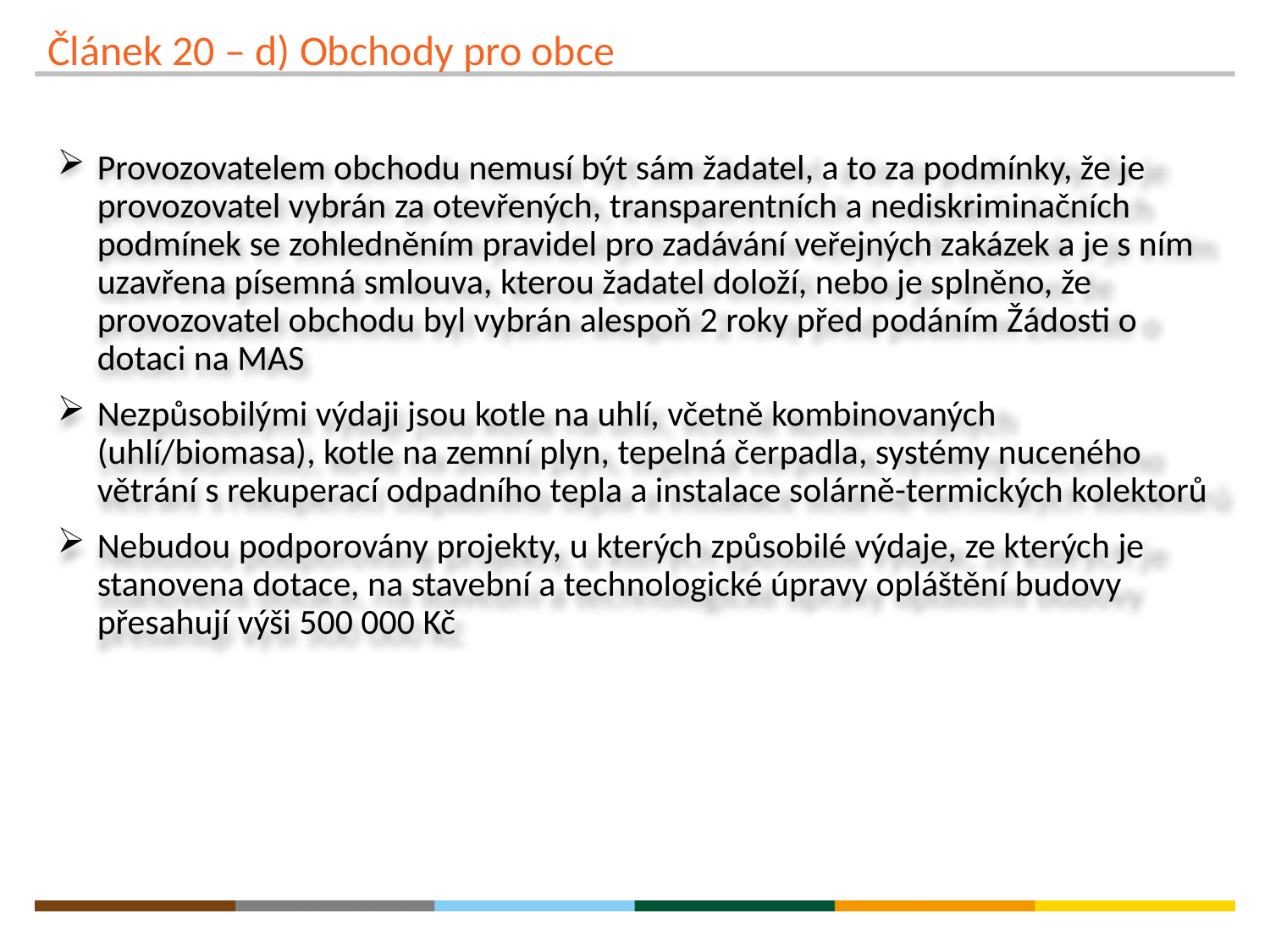

# Článek 20 – d) Obchody pro obce

Provozovatelem obchodu nemusí být sám žadatel, a to za podmínky, že je provozovatel vybrán za otevřených, transparentních a nediskriminačních podmínek se zohledněním pravidel pro zadávání veřejných zakázek a je s ním uzavřena písemná smlouva, kterou žadatel doloží, nebo je splněno, že provozovatel obchodu byl vybrán alespoň 2 roky před podáním Žádosti o dotaci na MAS
Nezpůsobilými výdaji jsou kotle na uhlí, včetně kombinovaných (uhlí/biomasa), kotle na zemní plyn, tepelná čerpadla, systémy nuceného větrání s rekuperací odpadního tepla a instalace solárně-termických kolektorů
Nebudou podporovány projekty, u kterých způsobilé výdaje, ze kterých je stanovena dotace, na stavební a technologické úpravy opláštění budovy přesahují výši 500 000 Kč